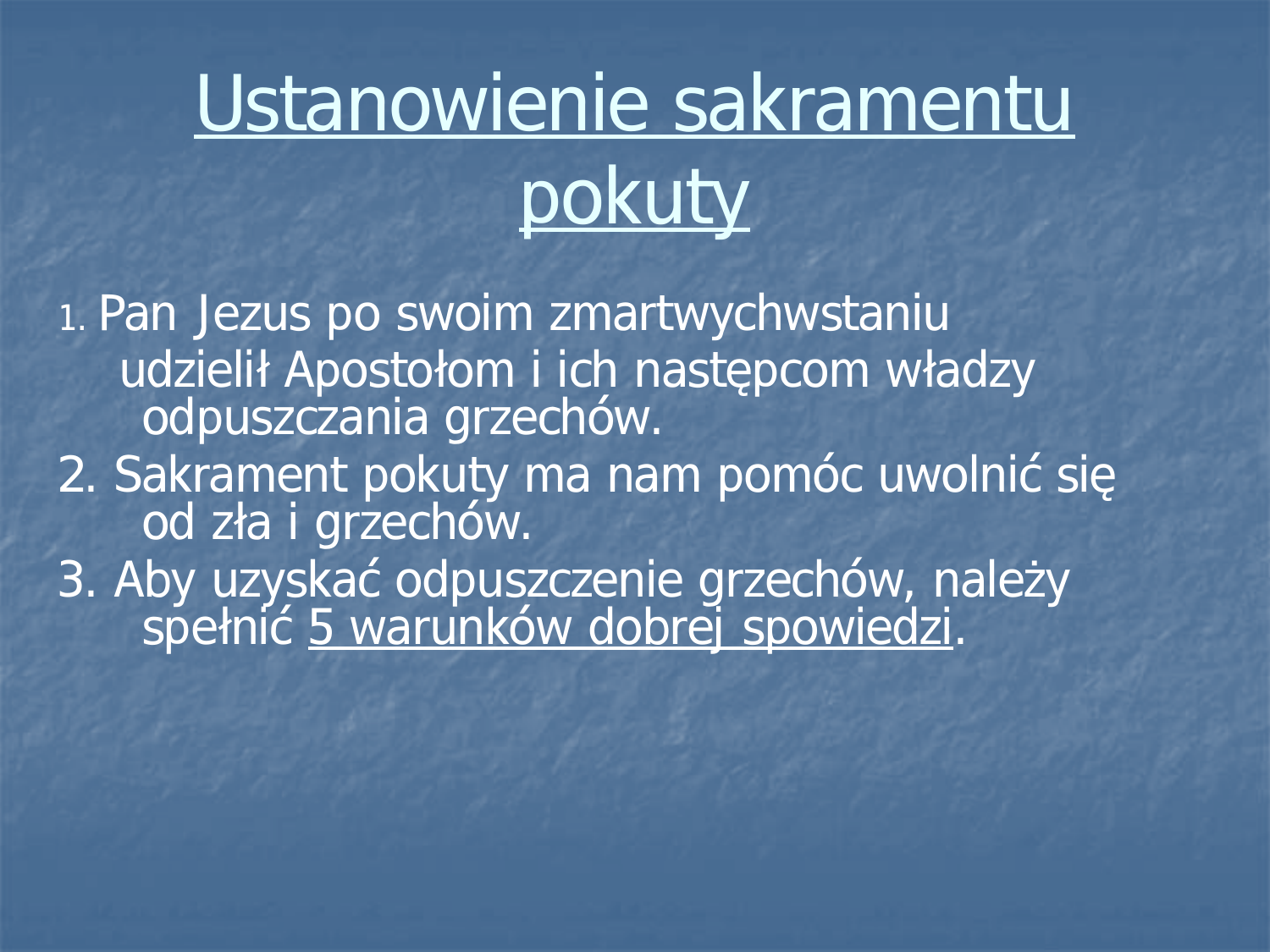

# Ustanowienie sakramentu pokuty
1. Pan Jezus po swoim zmartwychwstaniu
    udzielił Apostołom i ich następcom władzy odpuszczania grzechów.
2. Sakrament pokuty ma nam pomóc uwolnić się
od zła i grzechów.
3. Aby uzyskać odpuszczenie grzechów, należy spełnić 5 warunków dobrej spowiedzi.